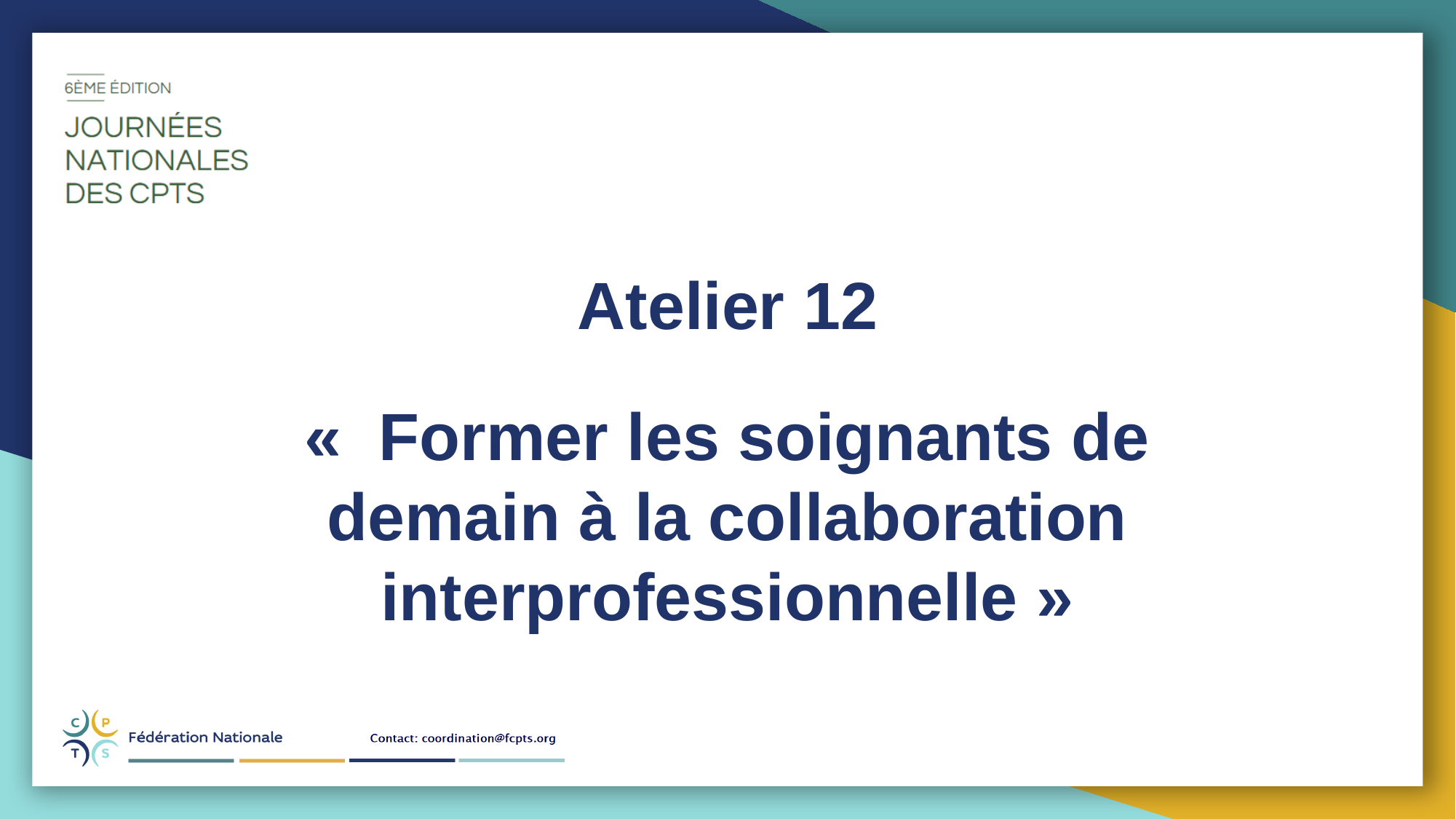

Atelier 12

«  Former les soignants de demain à la collaboration interprofessionnelle »